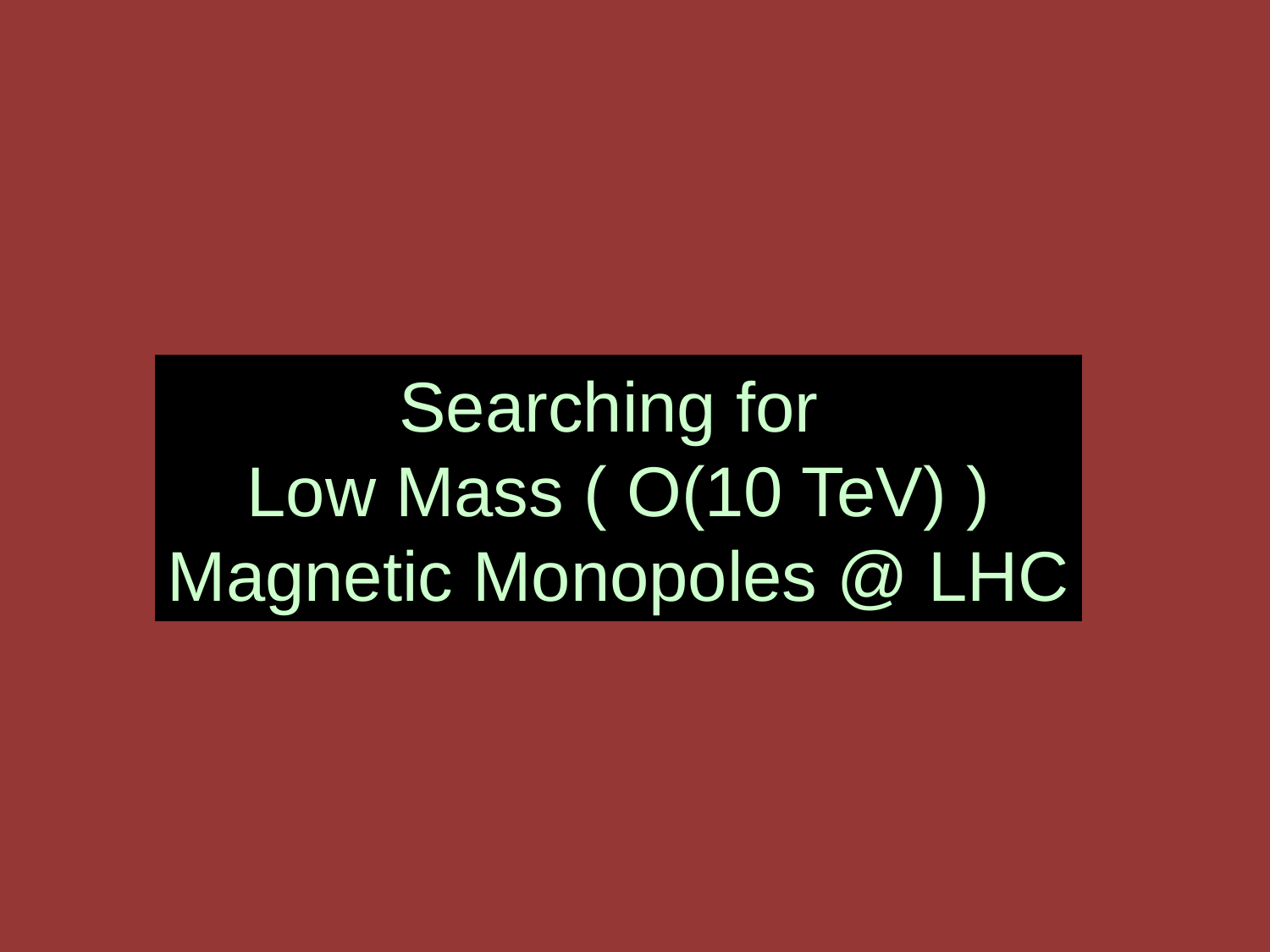

Searching for
Low Mass ( O(10 TeV) )
Magnetic Monopoles @ LHC